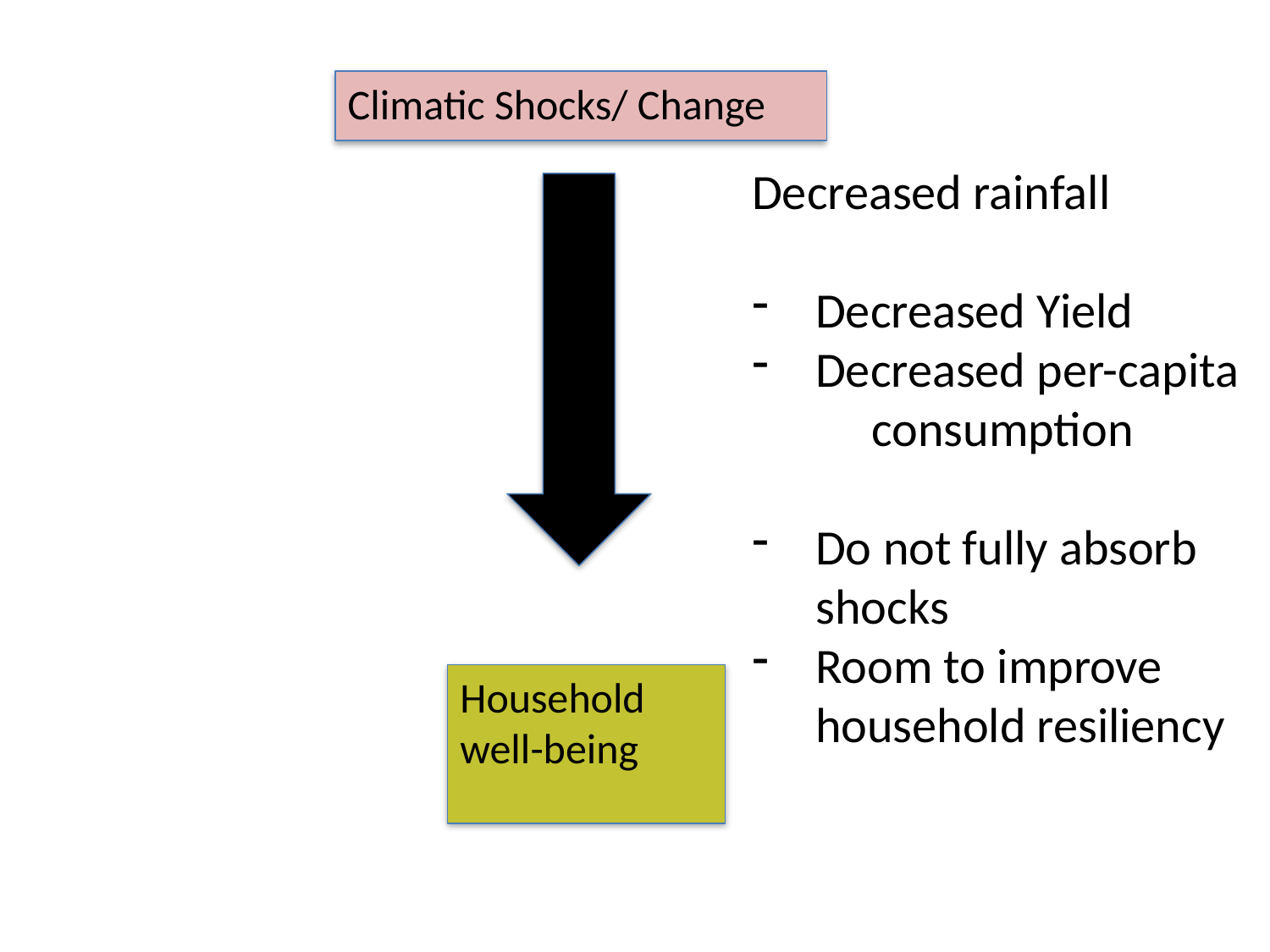

Climatic Shocks/ Change
Decreased rainfall

Decreased Yield
Decreased per-capita      consumption

Do not fully absorb shocks
Room to improve household resiliency

Household well-being